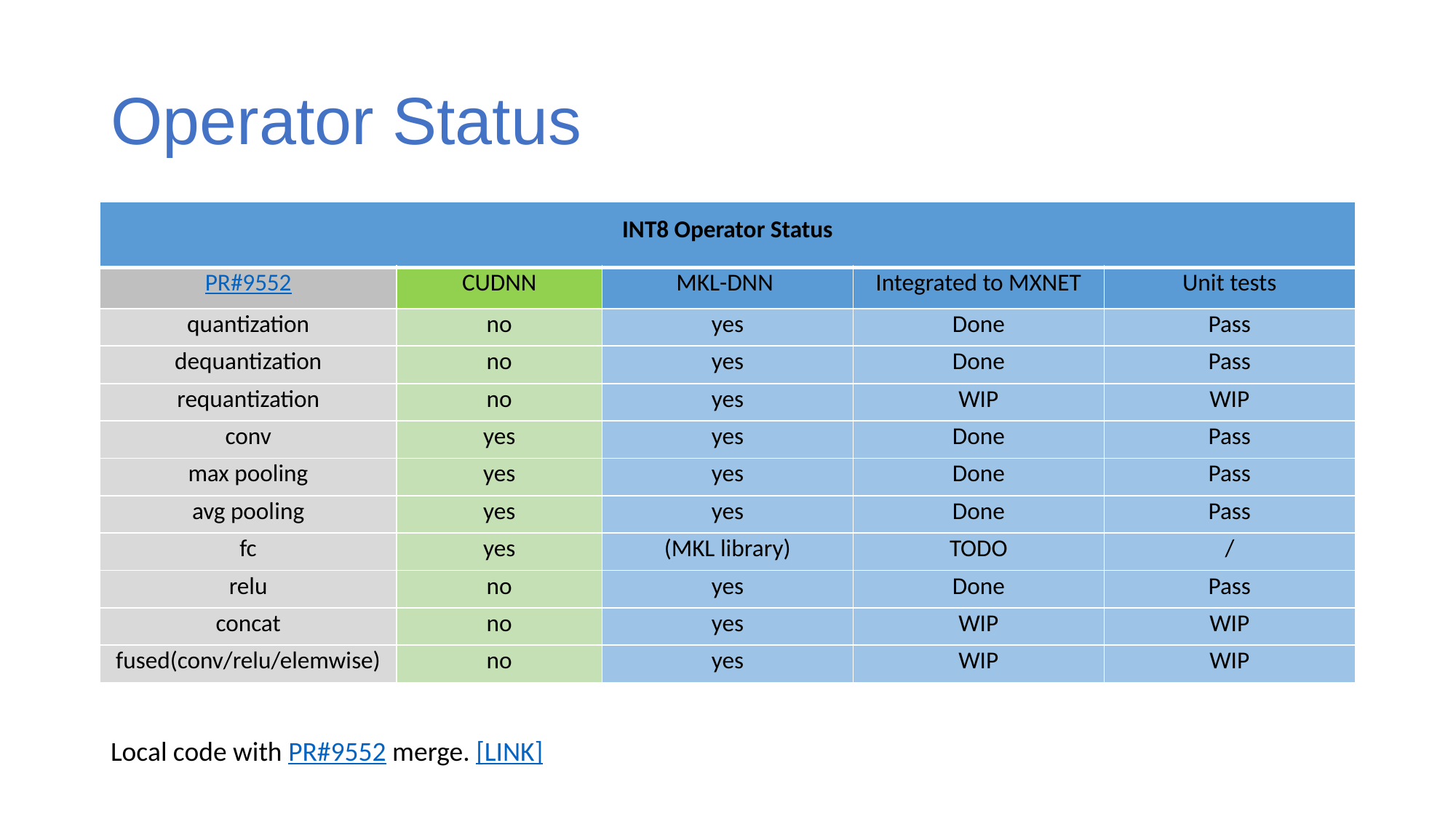

# Operator Status
| INT8 Operator Status |  |  |  |  |
| --- | --- | --- | --- | --- |
| PR#9552 | CUDNN | MKL-DNN | Integrated to MXNET | Unit tests |
| quantization | no | yes | Done | Pass |
| dequantization | no | yes | Done | Pass |
| requantization | no | yes | WIP | WIP |
| conv | yes | yes | Done | Pass |
| max pooling | yes | yes | Done | Pass |
| avg pooling | yes | yes | Done | Pass |
| fc | yes | (MKL library) | TODO | / |
| relu | no | yes | Done | Pass |
| concat | no | yes | WIP | WIP |
| fused(conv/relu/elemwise) | no | yes | WIP | WIP |
Local code with PR#9552 merge. [LINK]